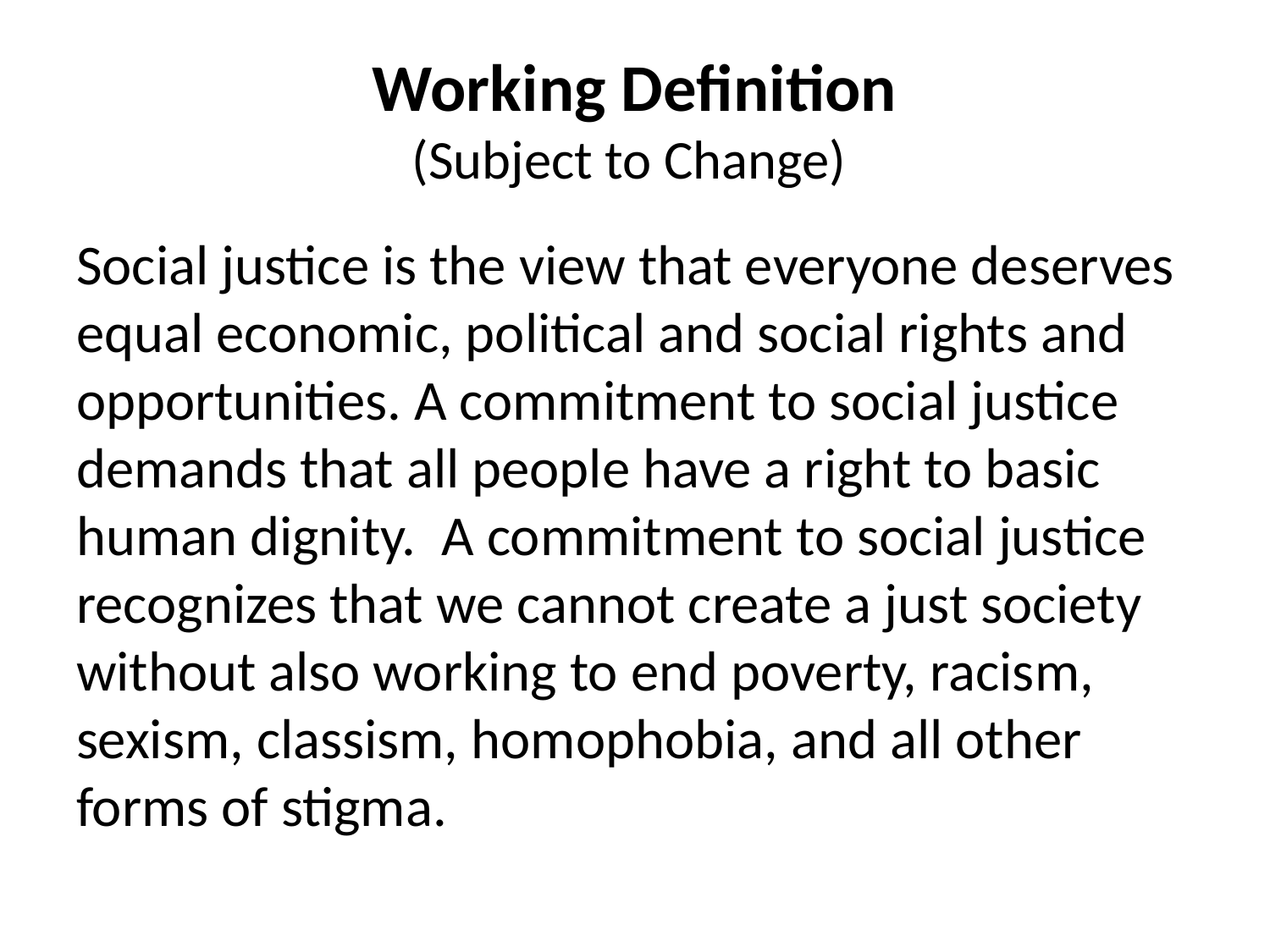

# Working Definition (Subject to Change)
Social justice is the view that everyone deserves equal economic, political and social rights and opportunities. A commitment to social justice demands that all people have a right to basic human dignity.  A commitment to social justice recognizes that we cannot create a just society without also working to end poverty, racism, sexism, classism, homophobia, and all other forms of stigma.